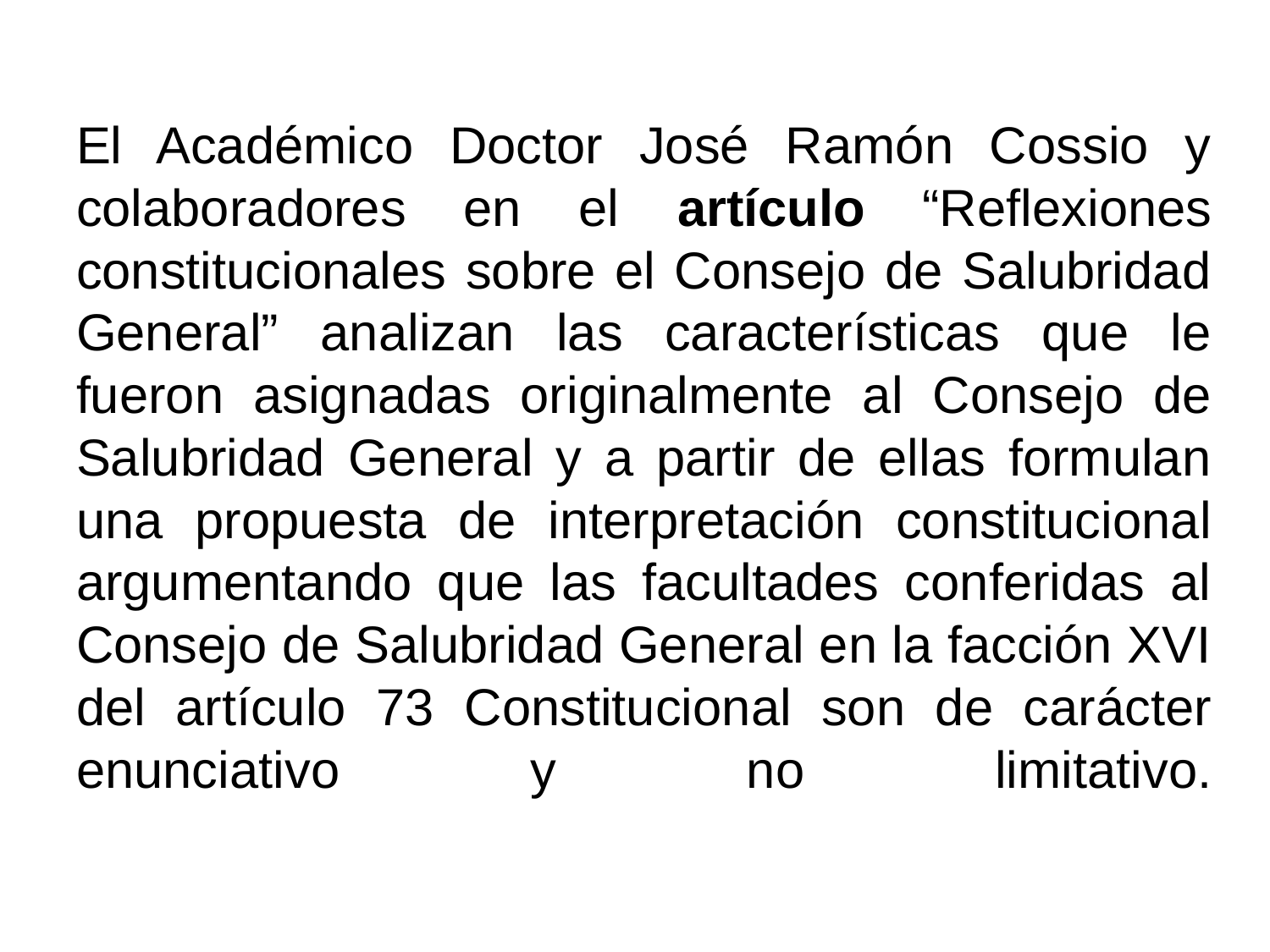

# El Académico Doctor José Ramón Cossio y colaboradores en el artículo “Reflexiones constitucionales sobre el Consejo de Salubridad General” analizan las características que le fueron asignadas originalmente al Consejo de Salubridad General y a partir de ellas formulan una propuesta de interpretación constitucional argumentando que las facultades conferidas al Consejo de Salubridad General en la facción XVI del artículo 73 Constitucional son de carácter enunciativo y no limitativo.